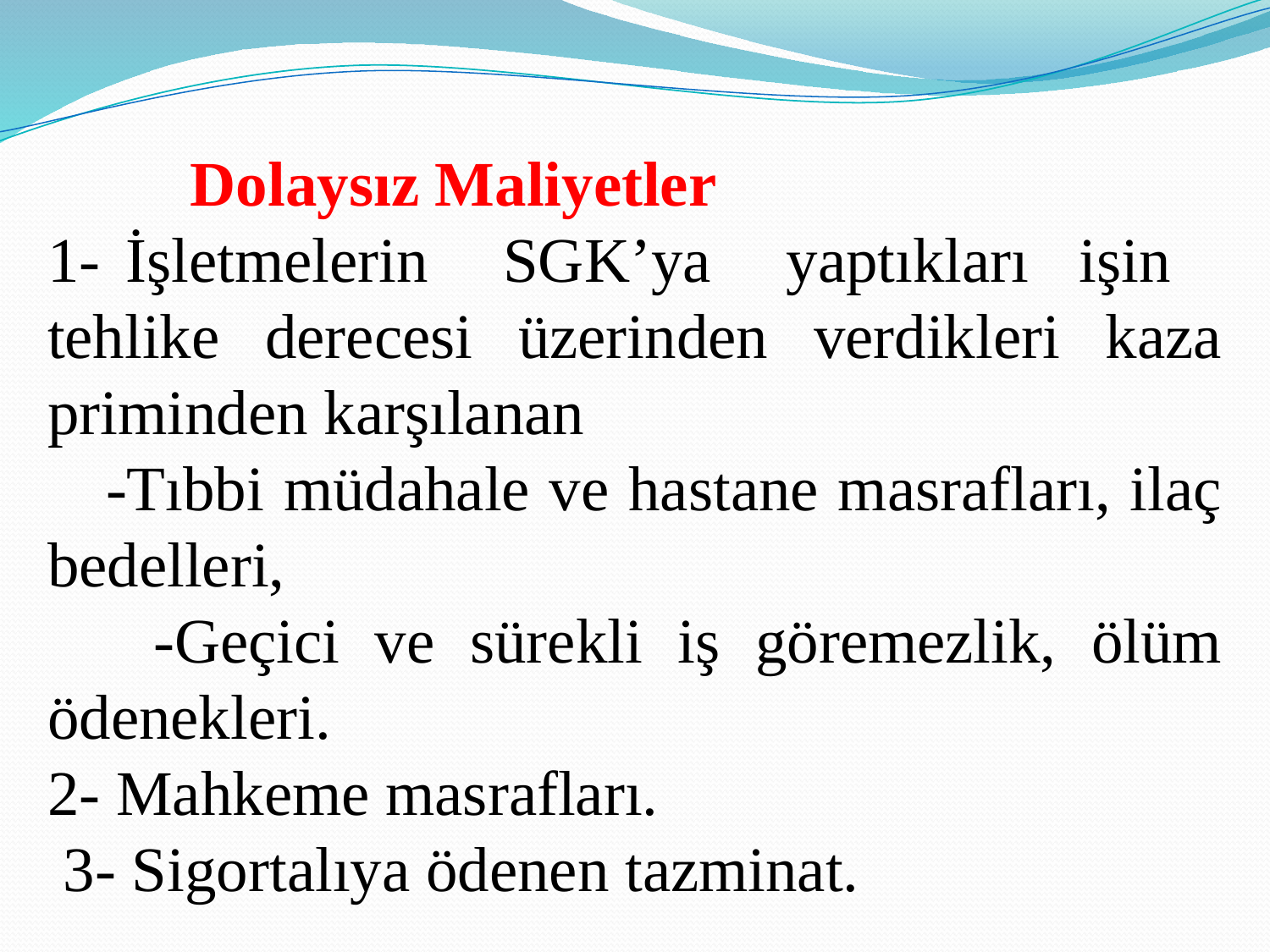

Dolaysız Maliyetler
1- İşletmelerin   SGK’ya   yaptıkları  işin   tehlike derecesi üzerinden verdikleri kaza priminden karşılanan
   -Tıbbi müdahale ve hastane masrafları, ilaç bedelleri,
   -Geçici ve sürekli iş göremezlik, ölüm ödenekleri.
2- Mahkeme masrafları.
 3- Sigortalıya ödenen tazminat.